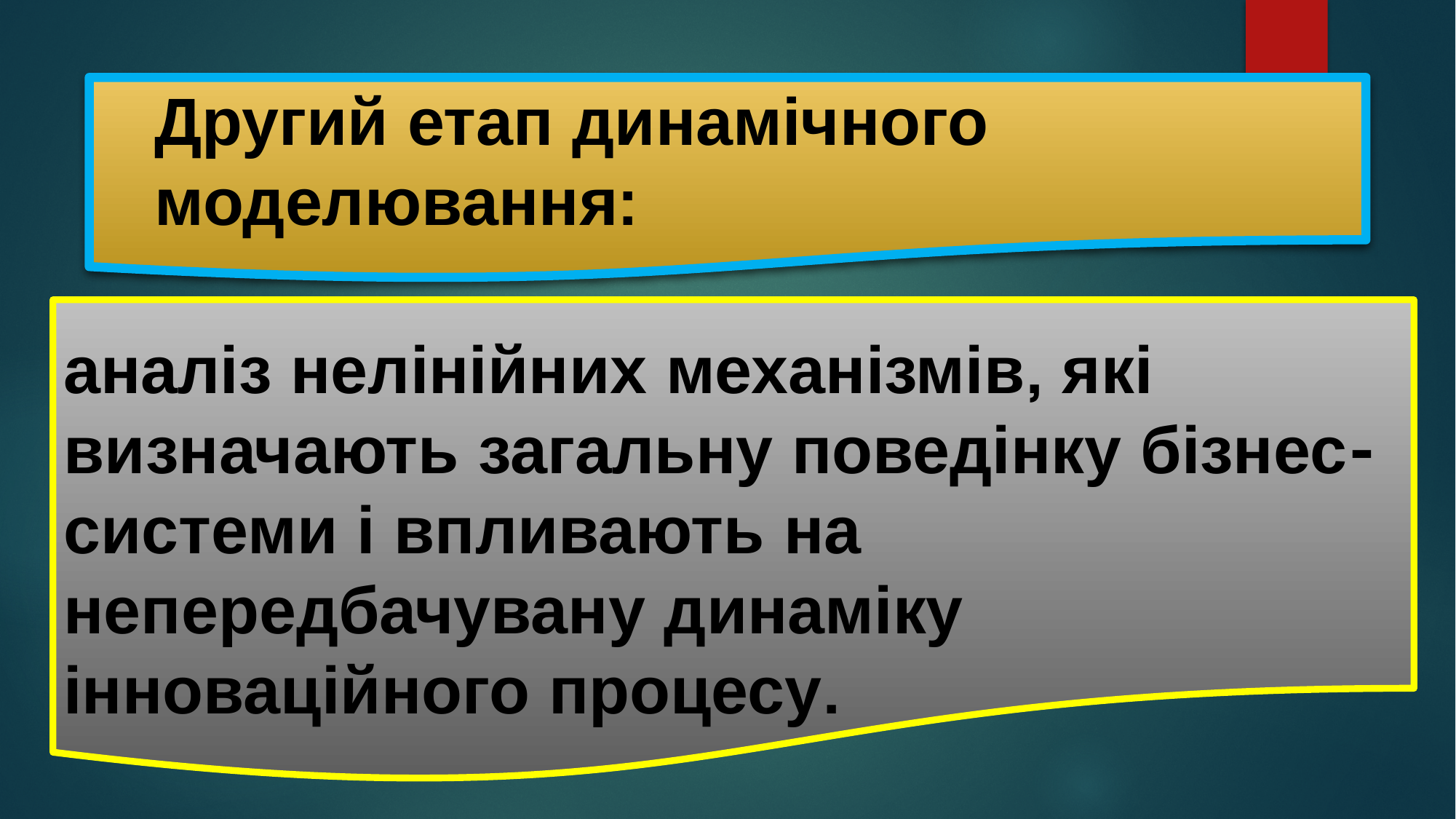

Другий етап динамічного моделювання:

аналіз нелінійних механізмів, які визначають загальну поведінку бізнес-системи і впливають на непередбачувану динаміку інноваційного процесу.